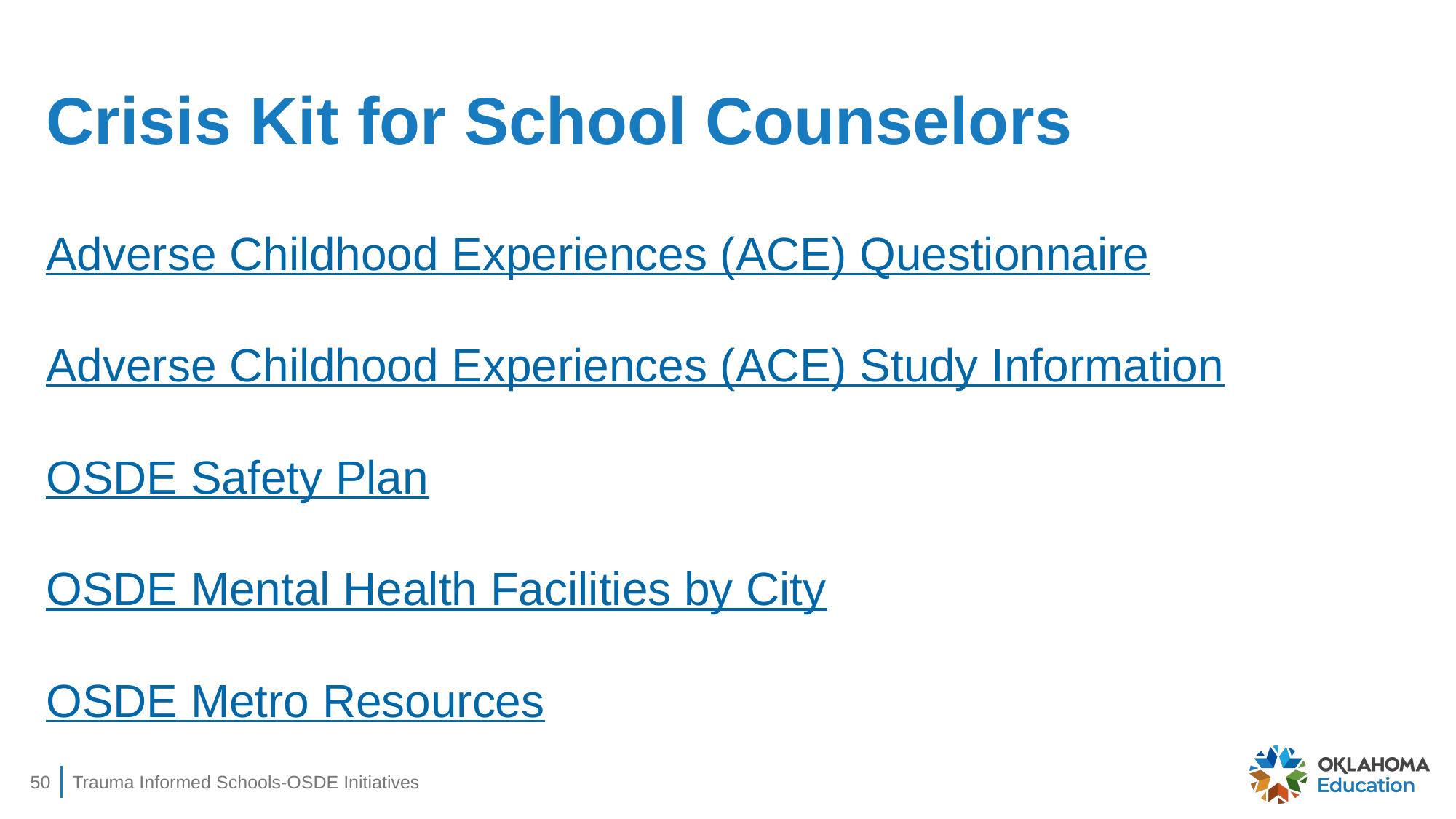

# Crisis Kit for School Counselors
Adverse Childhood Experiences (ACE) Questionnaire

Adverse Childhood Experiences (ACE) Study Information

OSDE Safety Plan

OSDE Mental Health Facilities by City

OSDE Metro Resources

50
Trauma Informed Schools-OSDE Initiatives